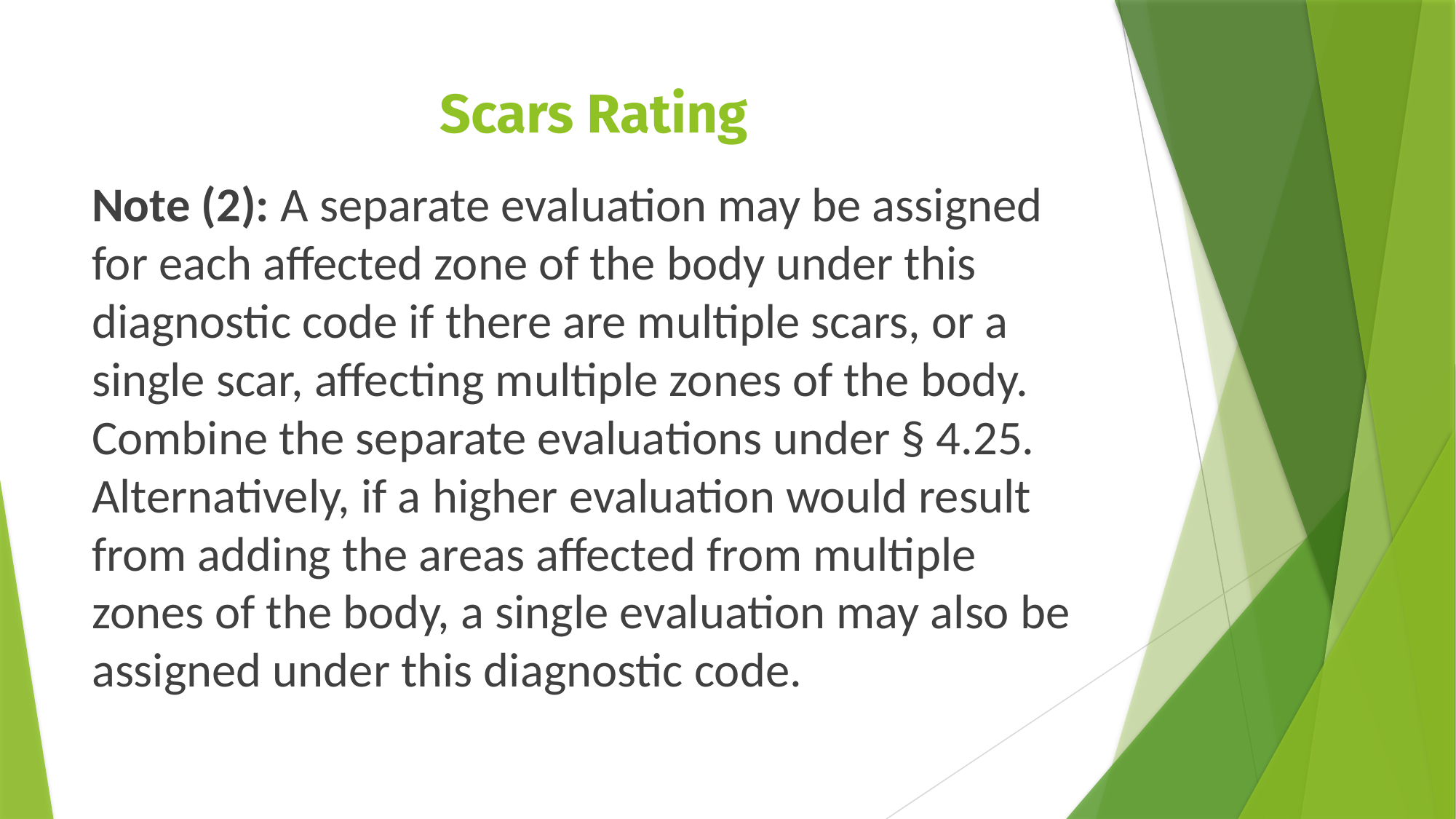

# Scars Rating
Note (2): A separate evaluation may be assigned for each affected zone of the body under this diagnostic code if there are multiple scars, or a single scar, affecting multiple zones of the body. Combine the separate evaluations under § 4.25. Alternatively, if a higher evaluation would result from adding the areas affected from multiple zones of the body, a single evaluation may also be assigned under this diagnostic code.